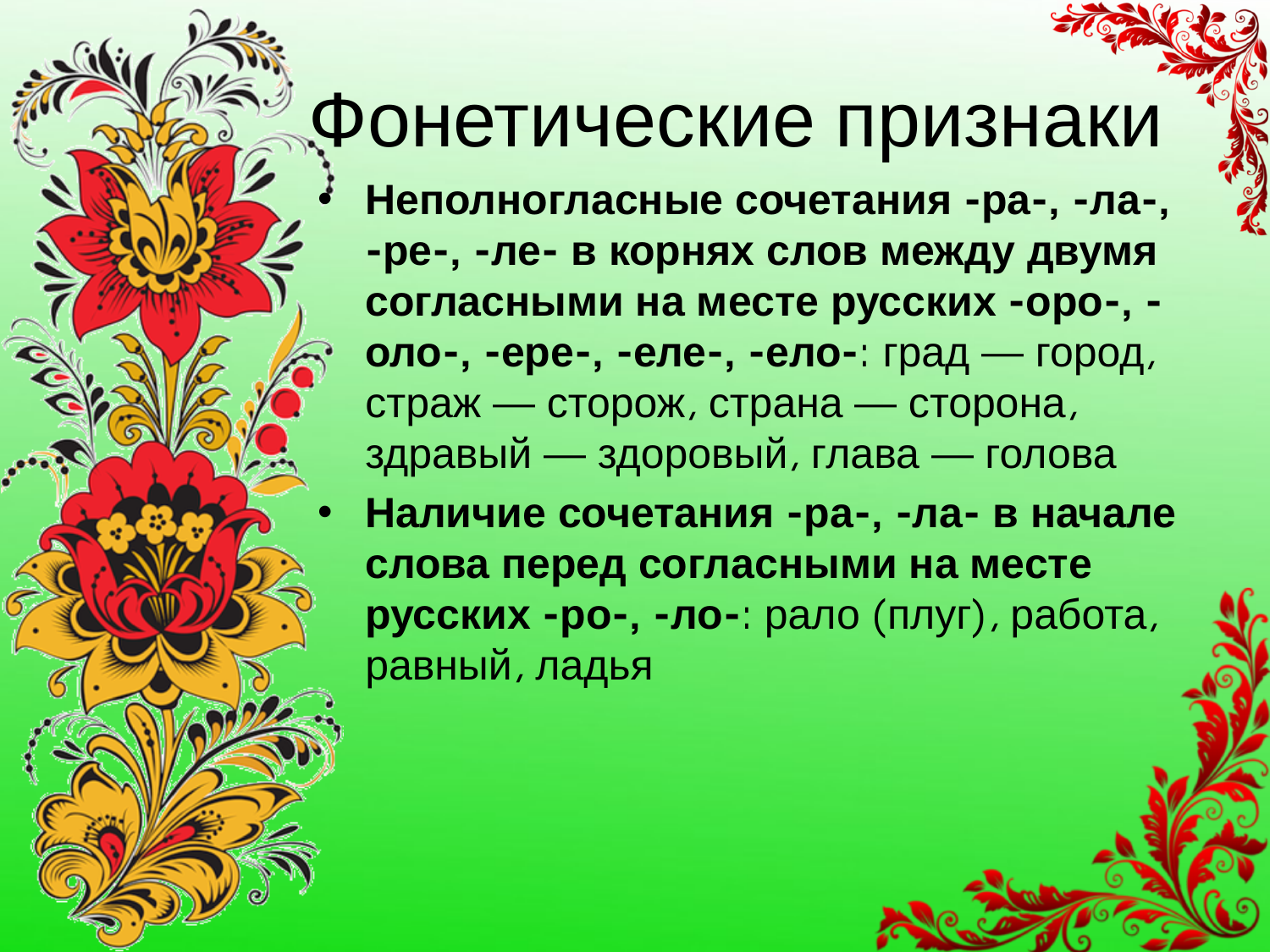

# Фонетические признаки
Неполногласные сочетания -ра-, -ла-, -ре-, -ле- в корнях слов между двумя согласными на месте русских -оро-, -оло-, -ере-, -еле-, -ело-: град — город, страж — сторож, страна — сторона, здравый — здоровый, глава — голова
Наличие сочетания -ра-, -ла- в начале слова перед согласными на месте русских -ро-, -ло-: рало (плуг), работа, равный, ладья